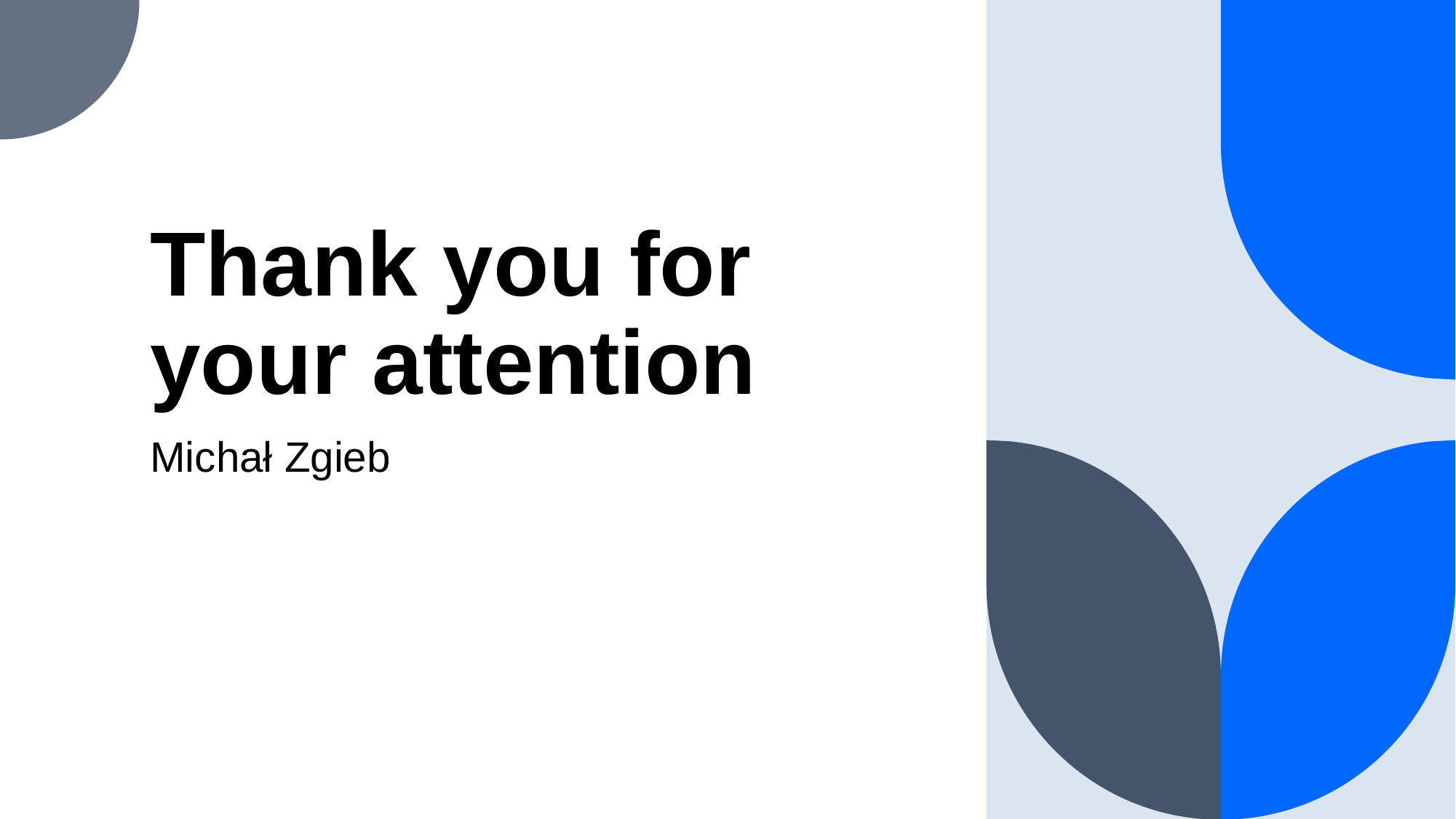

# Thank you for your attention
Michał Zgieb